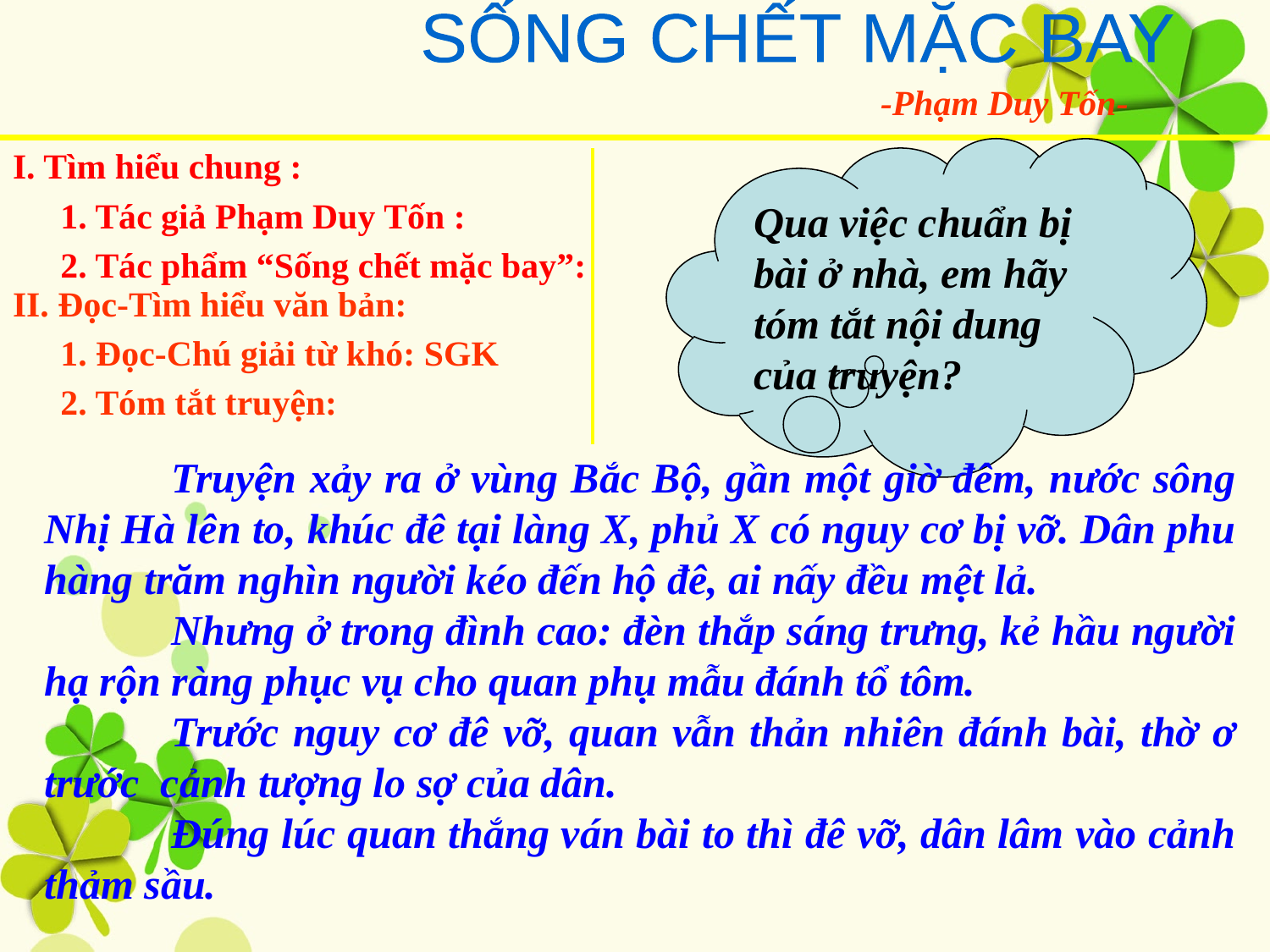

SỐNG CHẾT MẶC BAY
-Phạm Duy Tốn-
I. Tìm hiểu chung :
	1. Tác giả Phạm Duy Tốn :
    	2. Tác phẩm “Sống chết mặc bay”:

Qua việc chuẩn bị bài ở nhà, em hãy tóm tắt nội dung của truyện?
II. Đọc-Tìm hiểu văn bản:
	1. Đọc-Chú giải từ khó: SGK
	2. Tóm tắt truyện:
	Truyện xảy ra ở vùng Bắc Bộ, gần một giờ đêm, nước sông Nhị Hà lên to, khúc đê tại làng X, phủ X có nguy cơ bị vỡ. Dân phu hàng trăm nghìn người kéo đến hộ đê, ai nấy đều mệt lả.
	Nhưng ở trong đình cao: đèn thắp sáng trưng, kẻ hầu người hạ rộn ràng phục vụ cho quan phụ mẫu đánh tổ tôm.
	Trước nguy cơ đê vỡ, quan vẫn thản nhiên đánh bài, thờ ơ trước  cảnh tượng lo sợ của dân.
	Đúng lúc quan thắng ván bài to thì đê vỡ, dân lâm vào cảnh thảm sầu.